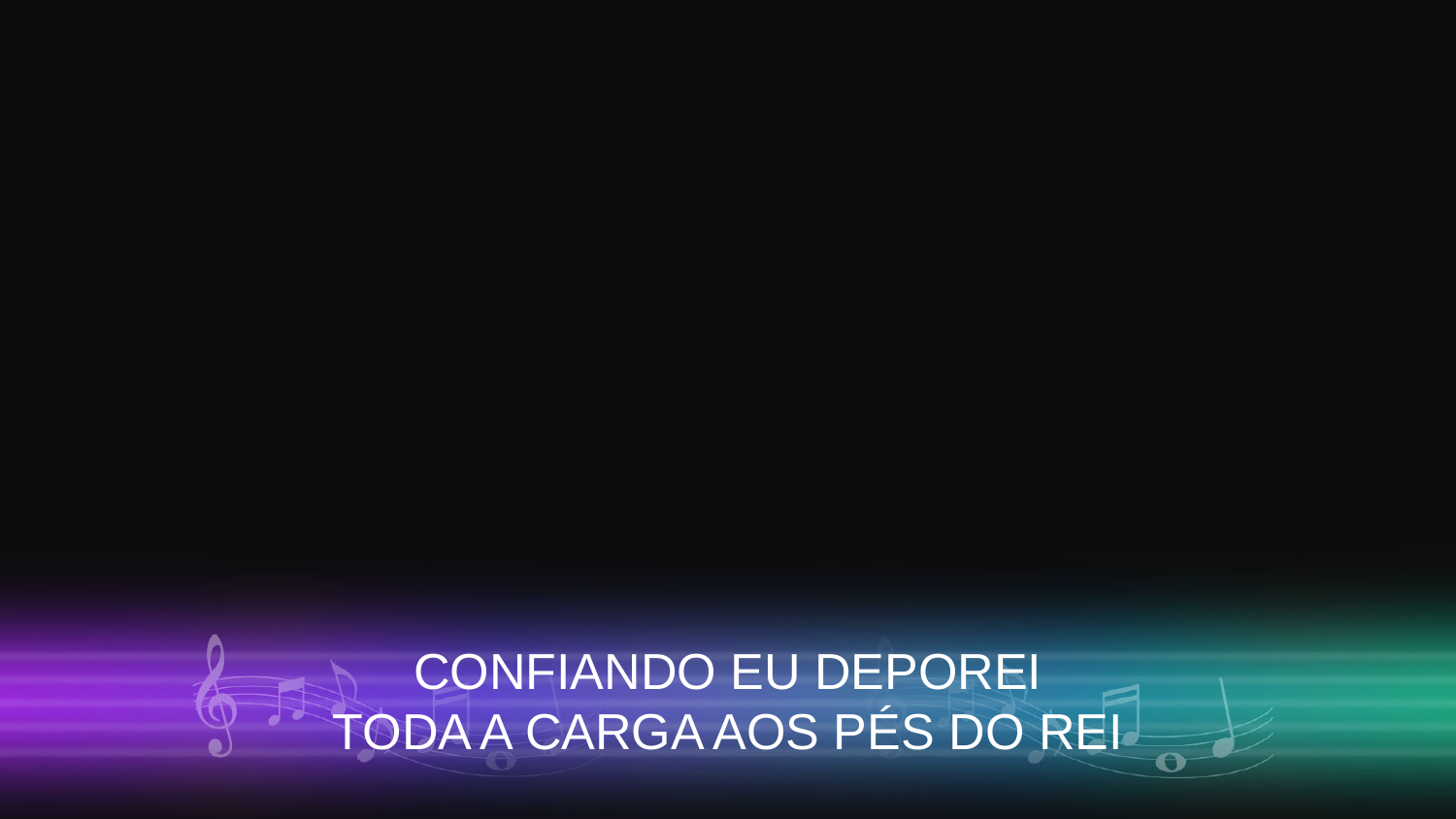

CONFIANDO EU DEPOREI
TODA A CARGA AOS PÉS DO REI